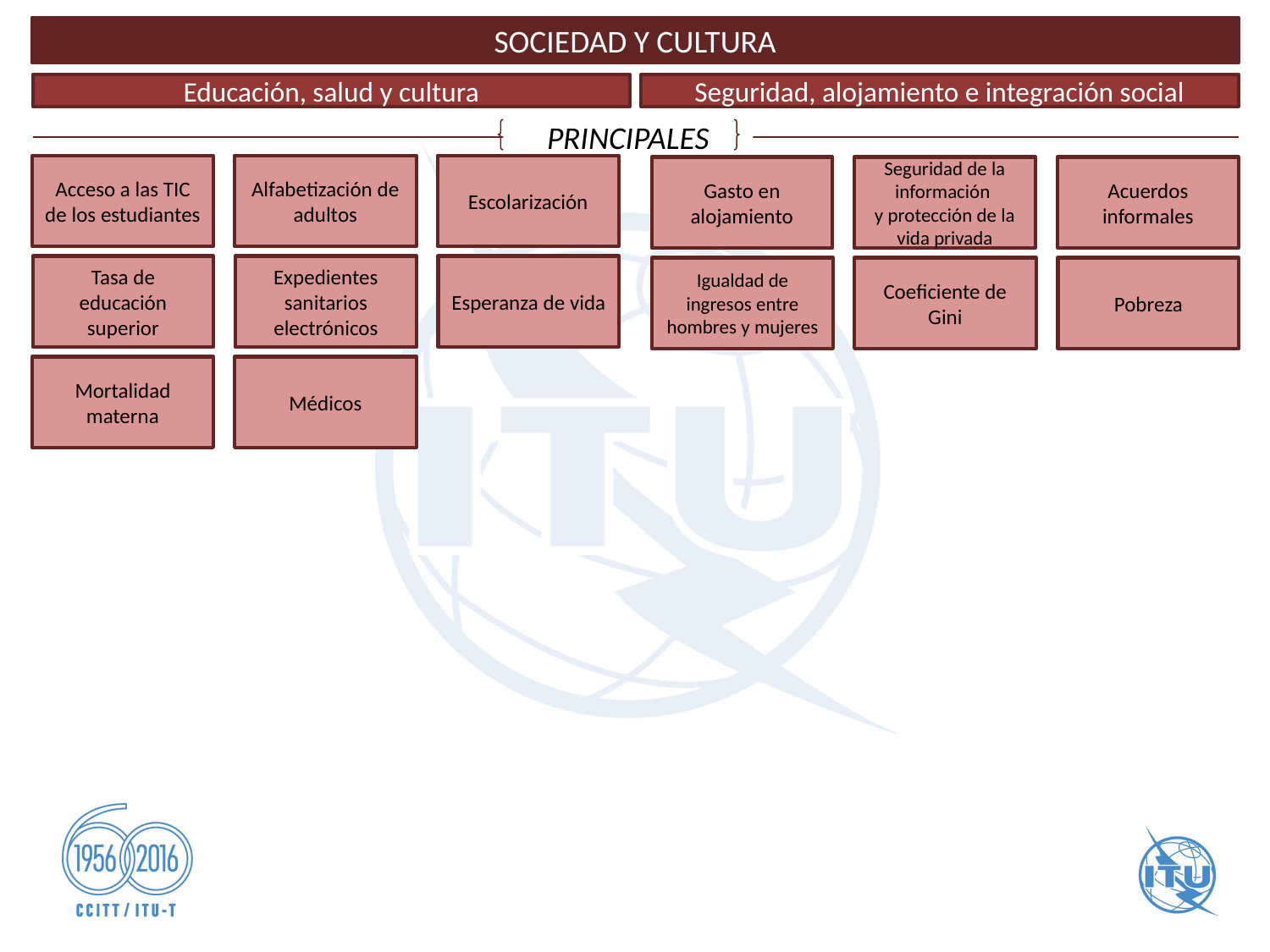

SOCIEDAD Y CULTURA
Educación, salud y cultura
Seguridad, alojamiento e integración social
PRINCIPALES

Acceso a las TIC de los estudiantes
Alfabetización de adultos
Escolarización
Gasto en alojamiento
Seguridad de la información
y protección de la vida privada
Acuerdos informales
Tasa de educación superior
Expedientes sanitarios electrónicos
Esperanza de vida
Igualdad de ingresos entre hombres y mujeres
Coeficiente de Gini
Pobreza
Mortalidad materna
Médicos